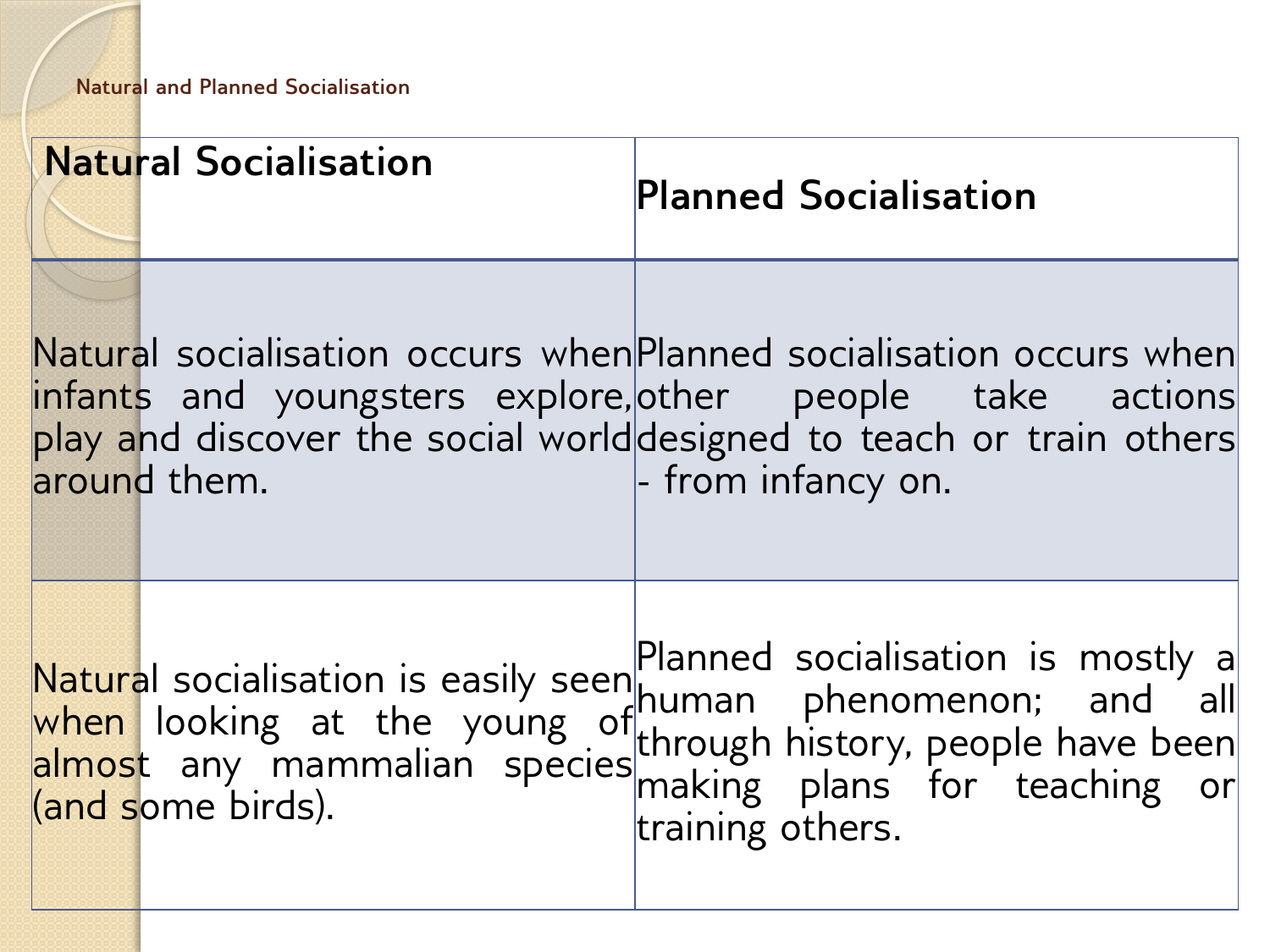

# Natural and Planned Socialisation
| Natural Socialisation | Planned Socialisation |
| --- | --- |
| Natural socialisation occurs when infants and youngsters explore, play and discover the social world around them. | Planned socialisation occurs when other people take actions designed to teach or train others - from infancy on. |
| Natural socialisation is easily seen when looking at the young of almost any mammalian species (and some birds). | Planned socialisation is mostly a human phenomenon; and all through history, people have been making plans for teaching or training others. |